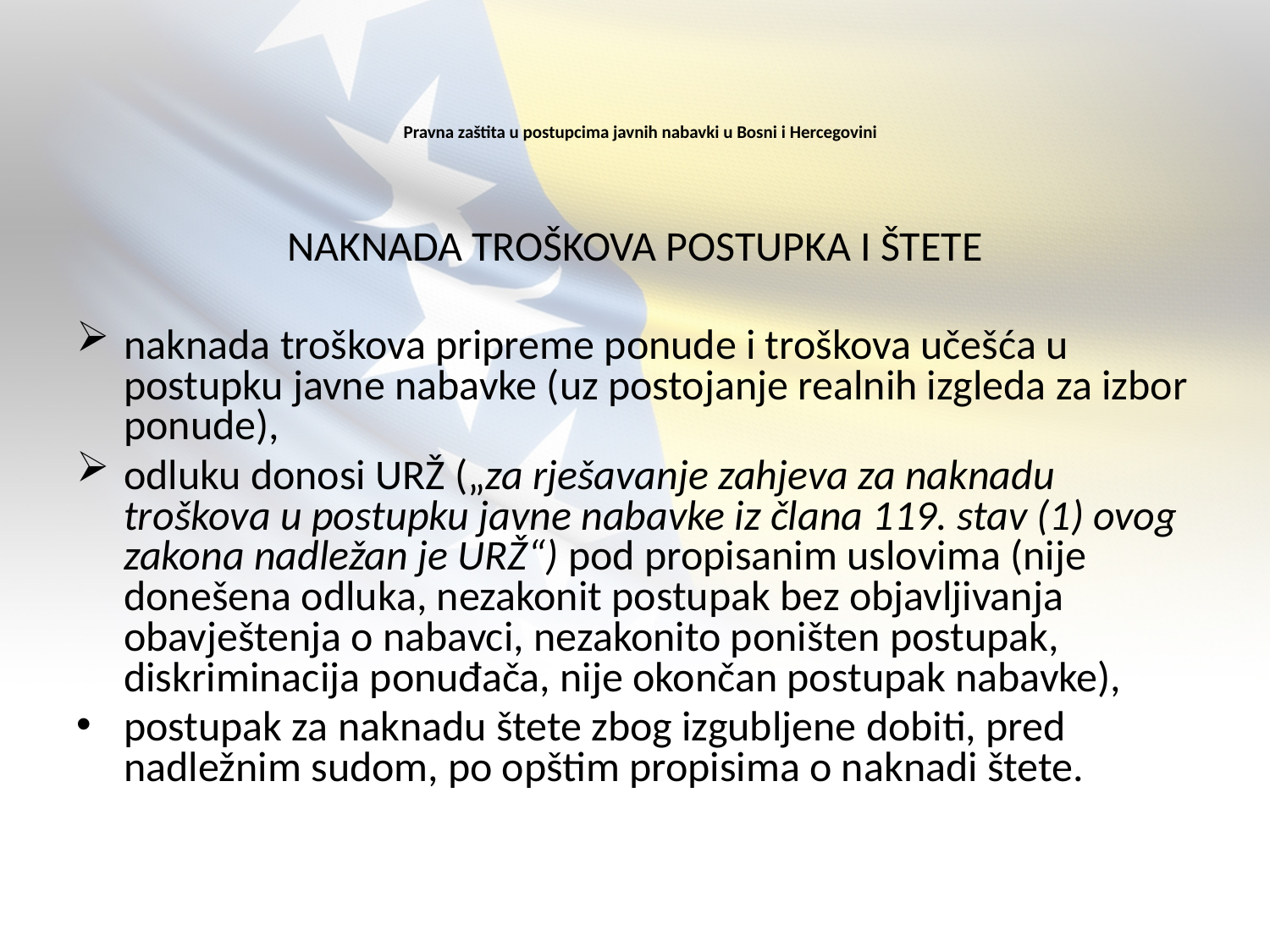

# Pravna zaštita u postupcima javnih nabavki u Bosni i Hercegovini
NAKNADA TROŠKOVA POSTUPKA I ŠTETE

naknada troškova pripreme ponude i troškova učešća u postupku javne nabavke (uz postojanje realnih izgleda za izbor ponude),
odluku donosi URŽ („za rješavanje zahjeva za naknadu troškova u postupku javne nabavke iz člana 119. stav (1) ovog zakona nadležan je URŽ“) pod propisanim uslovima (nije donešena odluka, nezakonit postupak bez objavljivanja obavještenja o nabavci, nezakonito poništen postupak, diskriminacija ponuđača, nije okončan postupak nabavke),
postupak za naknadu štete zbog izgubljene dobiti, pred nadležnim sudom, po opštim propisima o naknadi štete.

24